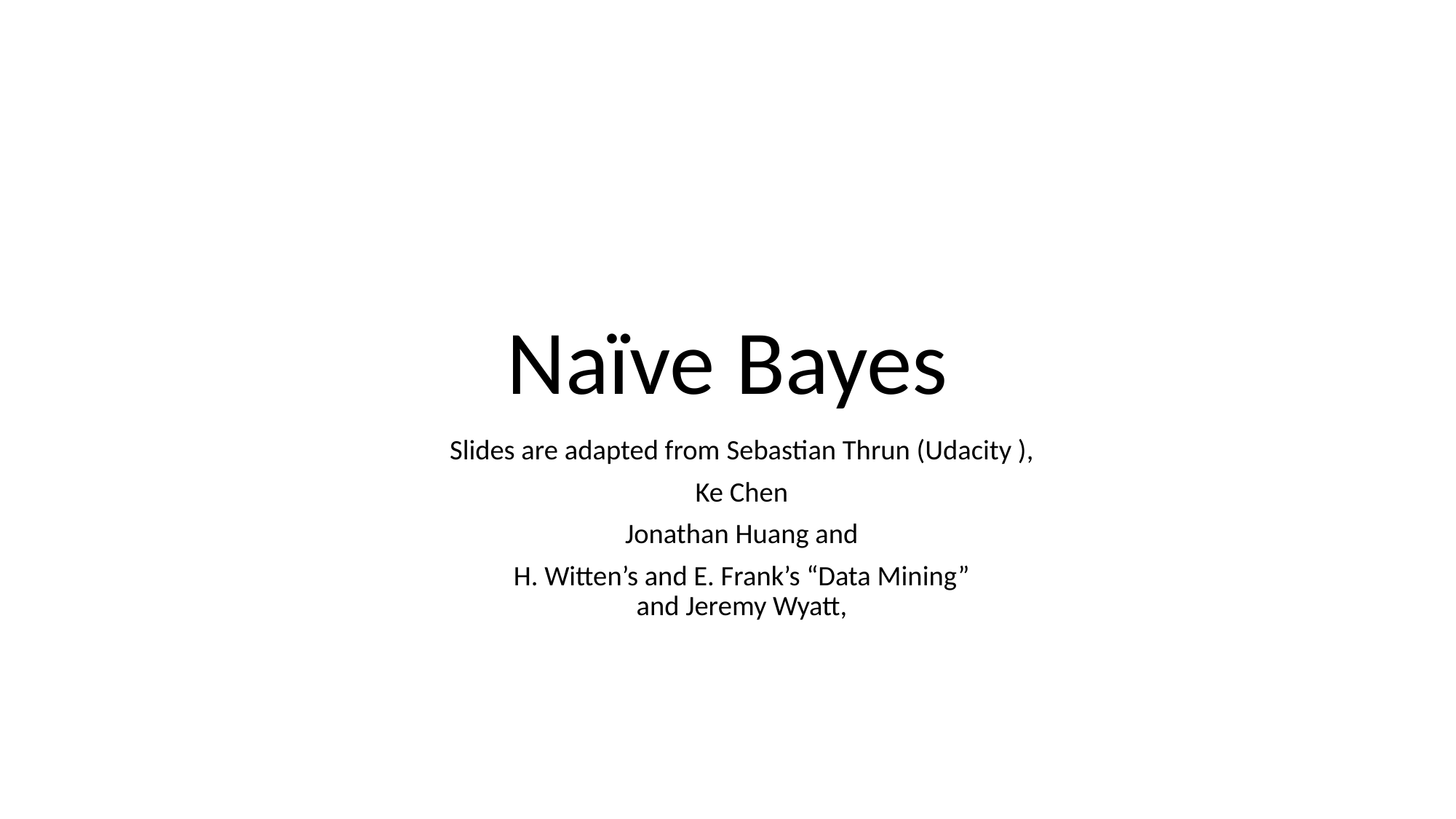

# Naïve Bayes
Slides are adapted from Sebastian Thrun (Udacity ),
Ke Chen
Jonathan Huang and
H. Witten’s and E. Frank’s “Data Mining”
and Jeremy Wyatt,